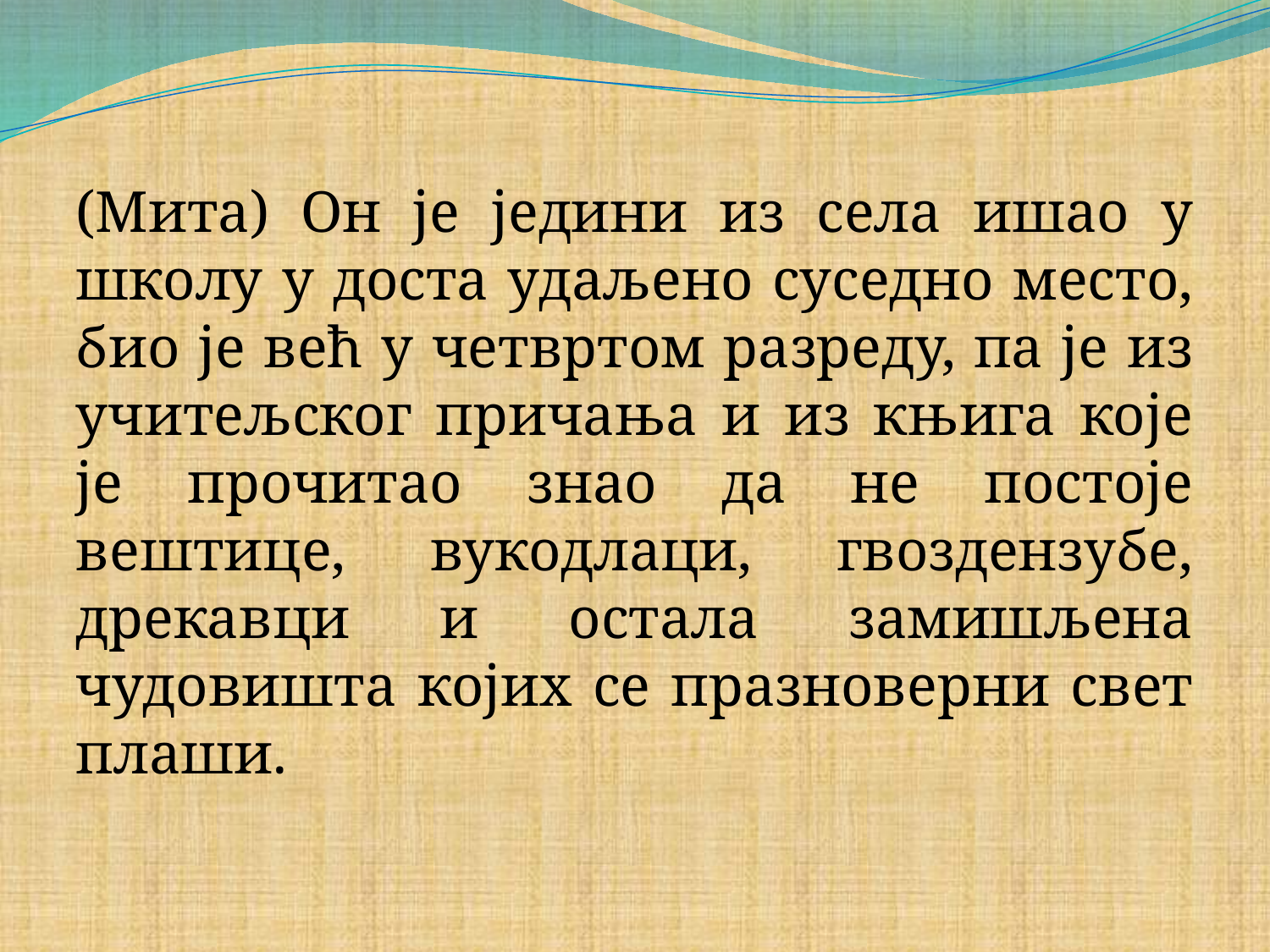

#
(Мита) Он је једини из села ишао у школу у доста удаљено суседно место, био је већ у четвртом разреду, па је из учитељског причања и из књига које је прочитао знао да не постоје вештице, вукодлаци, гвоздензубе, дрекавци и остала замишљена чудовишта којих се празноверни свет плаши.